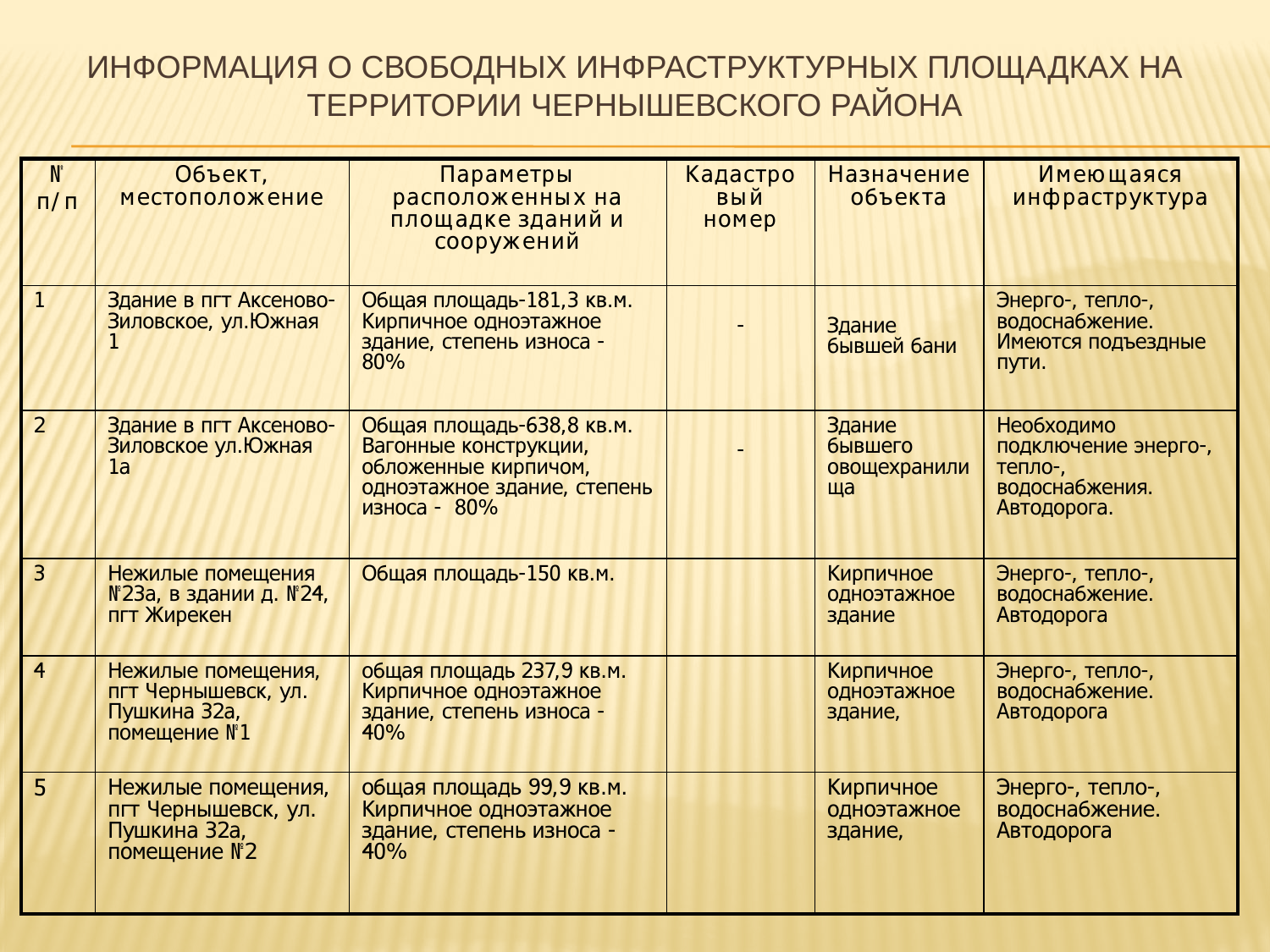

# Информация о СВОБОДНЫХ ИНФРАСТРУКТУРНЫХ Площадках на территории Чернышевского района
| № п/п | Объект, местоположение | Параметры расположенных на площадке зданий и сооружений | Кадастровый номер | Назначение объекта | Имеющаяся инфраструктура |
| --- | --- | --- | --- | --- | --- |
| 1 | Здание в пгт Аксеново-Зиловское, ул.Южная 1 | Общая площадь-181,3 кв.м. Кирпичное одноэтажное здание, степень износа - 80% | - | Здание бывшей бани | Энерго-, тепло-, водоснабжение. Имеются подъездные пути. |
| 2 | Здание в пгт Аксеново-Зиловское ул.Южная 1а | Общая площадь-638,8 кв.м. Вагонные конструкции, обложенные кирпичом, одноэтажное здание, степень износа - 80% | - | Здание бывшего овощехранилища | Необходимо подключение энерго-, тепло-, водоснабжения. Автодорога. |
| 3 | Нежилые помещения №23а, в здании д. №24, пгт Жирекен | Общая площадь-150 кв.м. |  | Кирпичное одноэтажное здание | Энерго-, тепло-, водоснабжение. Автодорога |
| 4 | Нежилые помещения, пгт Чернышевск, ул. Пушкина 32а, помещение №1 | общая площадь 237,9 кв.м. Кирпичное одноэтажное здание, степень износа - 40% |  | Кирпичное одноэтажное здание, | Энерго-, тепло-, водоснабжение. Автодорога |
| 5 | Нежилые помещения, пгт Чернышевск, ул. Пушкина 32а, помещение №2 | общая площадь 99,9 кв.м. Кирпичное одноэтажное здание, степень износа - 40% |  | Кирпичное одноэтажное здание, | Энерго-, тепло-, водоснабжение. Автодорога |